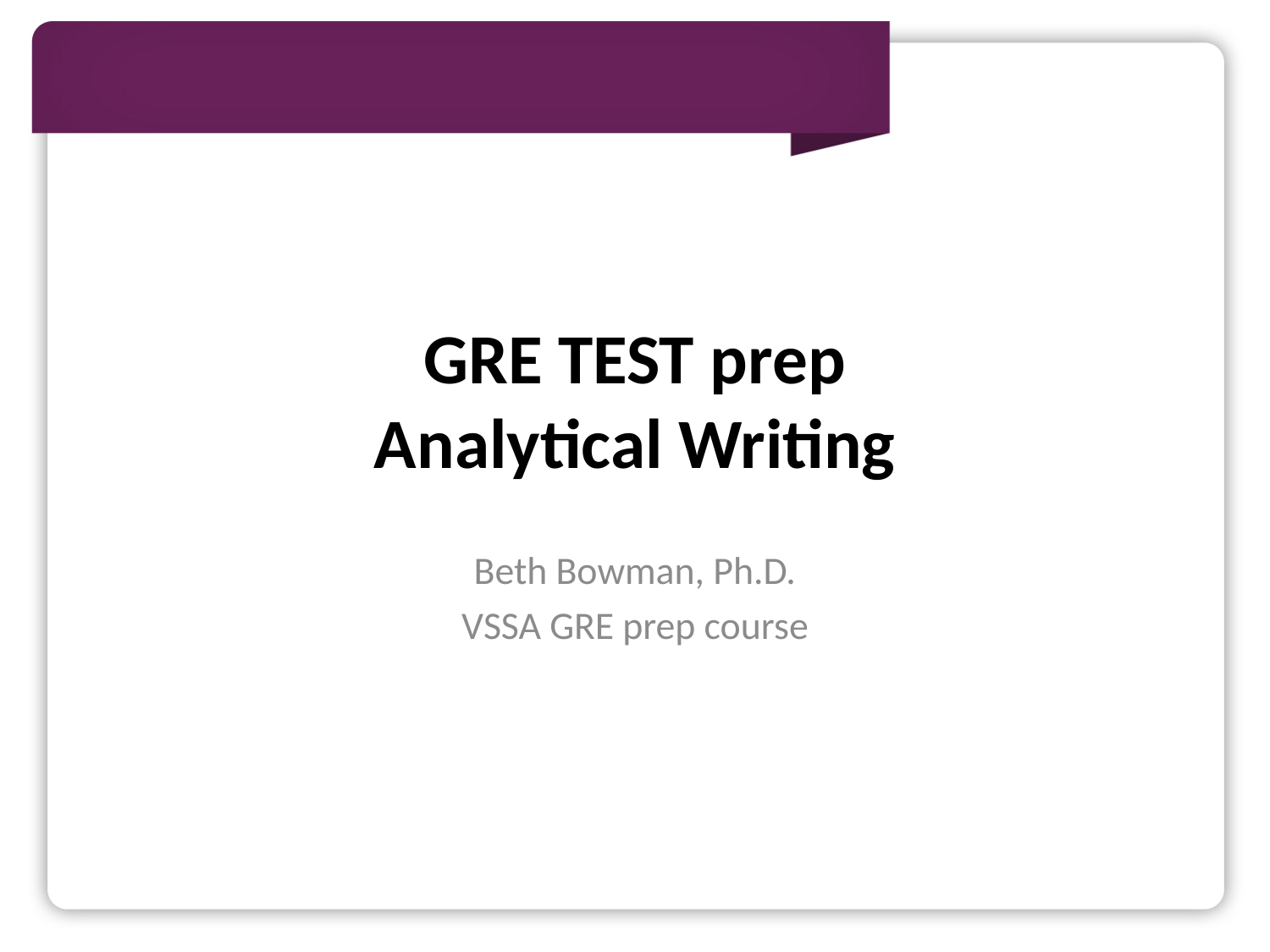

# GRE TEST prep Analytical Writing
Beth Bowman, Ph.D.
VSSA GRE prep course